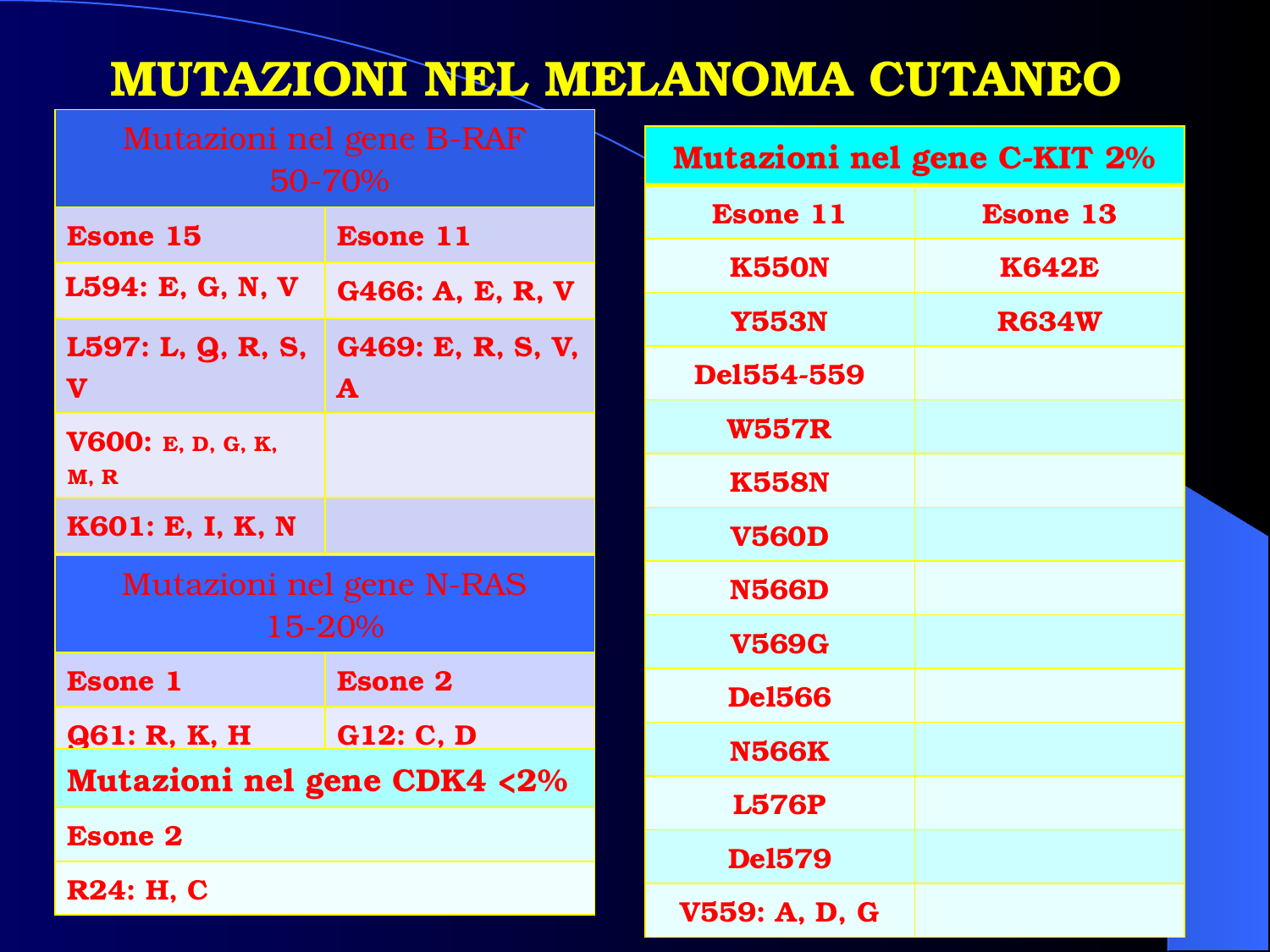

MUTAZIONI NEL MELANOMA CUTANEO
| Mutazioni nel gene B-RAF 50-70% |  |
| --- | --- |
| Esone 15 | Esone 11 |
| L594: E, G, N, V | G466: A, E, R, V |
| L597: L, Q, R, S, V | G469: E, R, S, V, A |
| V600: E, D, G, K, M, R |  |
| K601: E, I, K, N |  |
| S605: F, G, N, R |  |
| Mutazioni nel gene C-KIT 2% |  |
| --- | --- |
| Esone 11 | Esone 13 |
| K550N | K642E |
| Y553N | R634W |
| Del554-559 |  |
| W557R |  |
| K558N |  |
| V560D |  |
| N566D |  |
| V569G |  |
| Del566 |  |
| N566K |  |
| L576P |  |
| Del579 |  |
| V559: A, D, G |  |
| Mutazioni nel gene N-RAS 15-20% |  |
| --- | --- |
| Esone 1 | Esone 2 |
| Q61: R, K, H | G12: C, D |
| Mutazioni nel gene CDK4 <2% |
| --- |
| Esone 2 |
| R24: H, C |